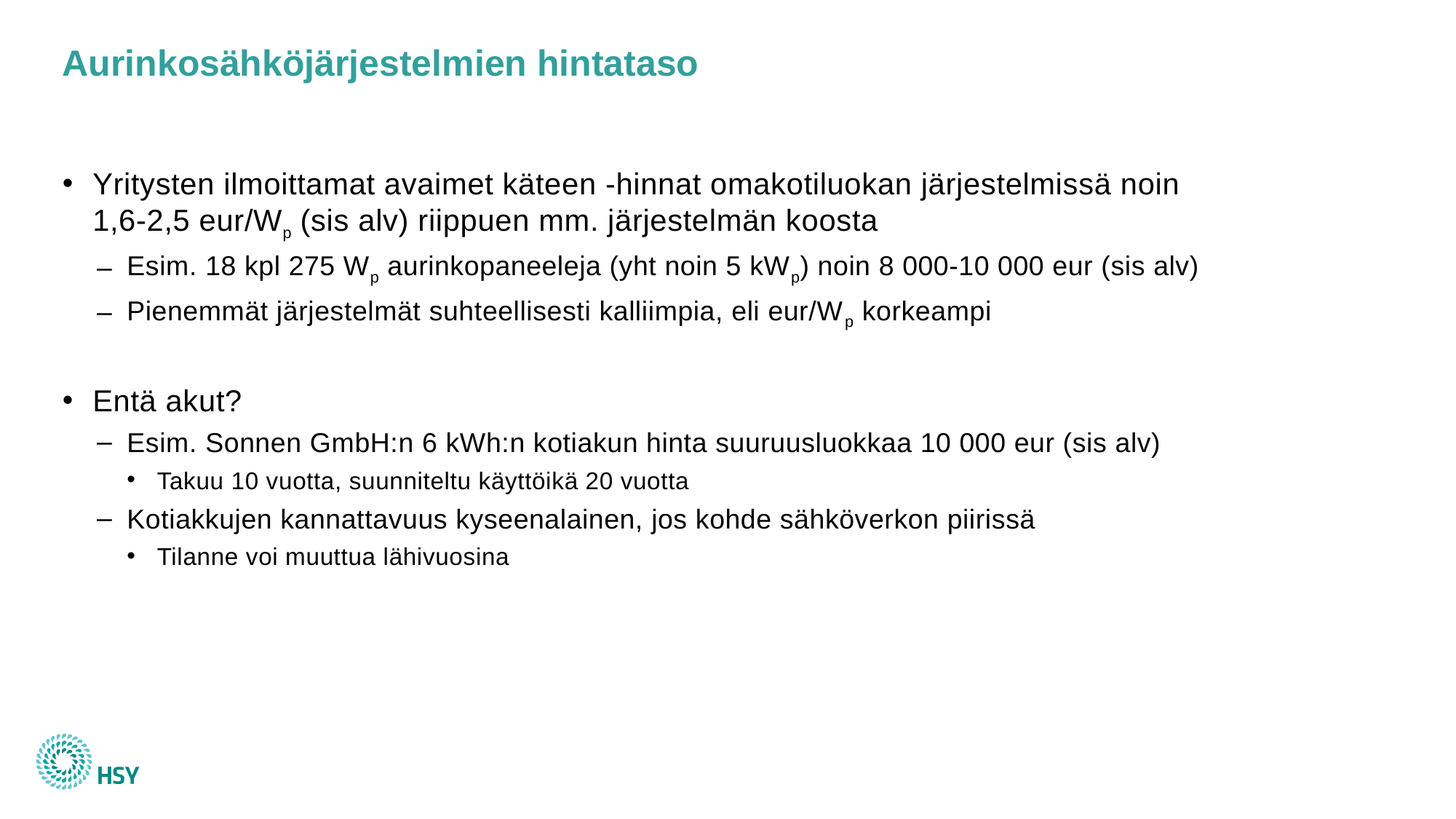

# Aurinkosähköjärjestelmien hintataso
Yritysten ilmoittamat avaimet käteen -hinnat omakotiluokan järjestelmissä noin
1,6-2,5 eur/Wp (sis alv) riippuen mm. järjestelmän koosta
Esim. 18 kpl 275 Wp aurinkopaneeleja (yht noin 5 kWp) noin 8 000-10 000 eur (sis alv)
Pienemmät järjestelmät suhteellisesti kalliimpia, eli eur/Wp korkeampi

Entä akut?
Esim. Sonnen GmbH:n 6 kWh:n kotiakun hinta suuruusluokkaa 10 000 eur (sis alv)
Takuu 10 vuotta, suunniteltu käyttöikä 20 vuotta
Kotiakkujen kannattavuus kyseenalainen, jos kohde sähköverkon piirissä
Tilanne voi muuttua lähivuosina